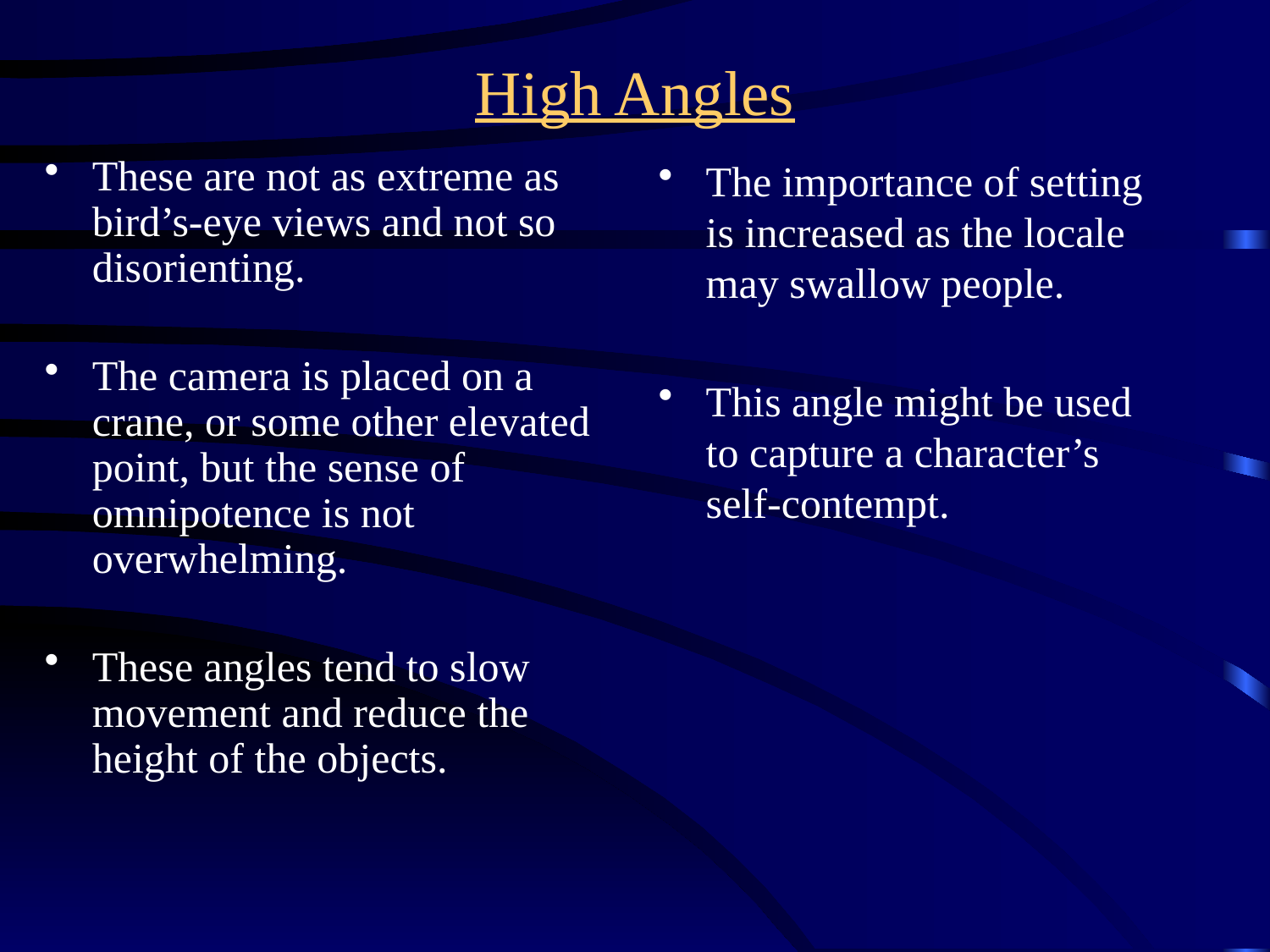

# High Angles
These are not as extreme as bird’s-eye views and not so disorienting.

The camera is placed on a crane, or some other elevated point, but the sense of omnipotence is not overwhelming.

These angles tend to slow movement and reduce the height of the objects.
The importance of setting is increased as the locale may swallow people.

This angle might be used to capture a character’s self-contempt.